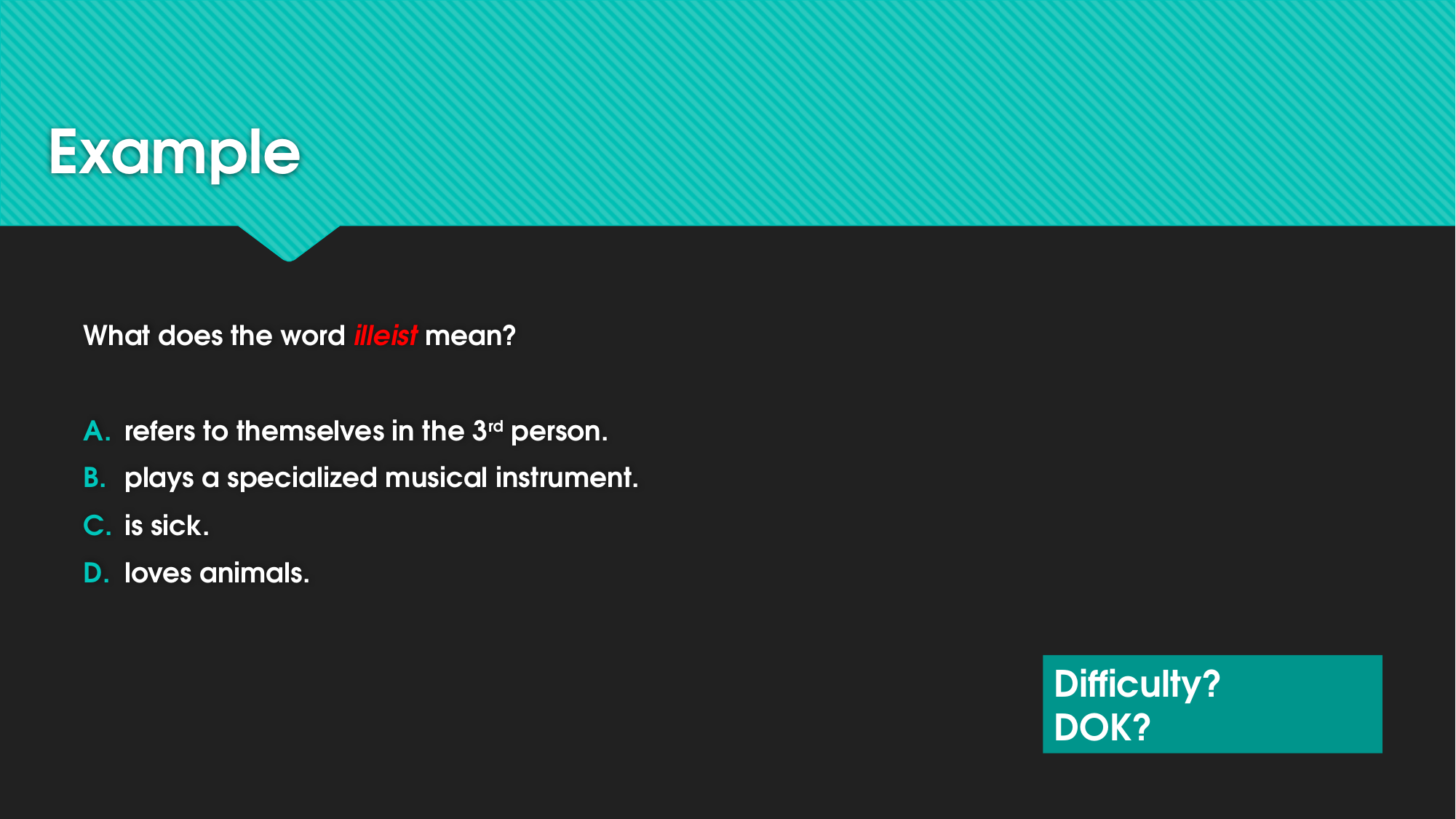

# Example
What does the word illeist mean?

refers to themselves in the 3rd person.
plays a specialized musical instrument.
is sick.
loves animals.
Difficulty?
DOK?